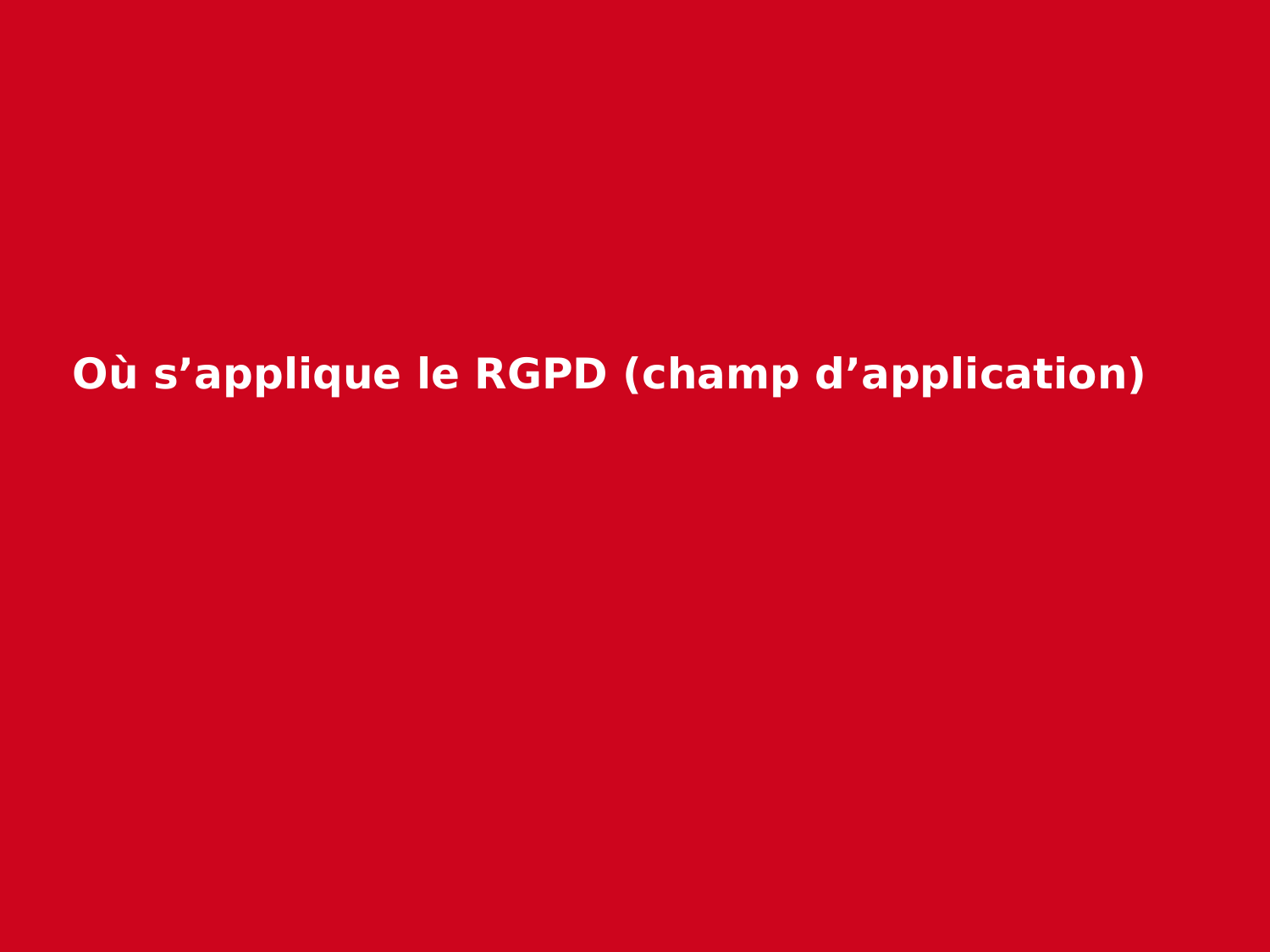

# Où s’applique le RGPD (champ d’application)